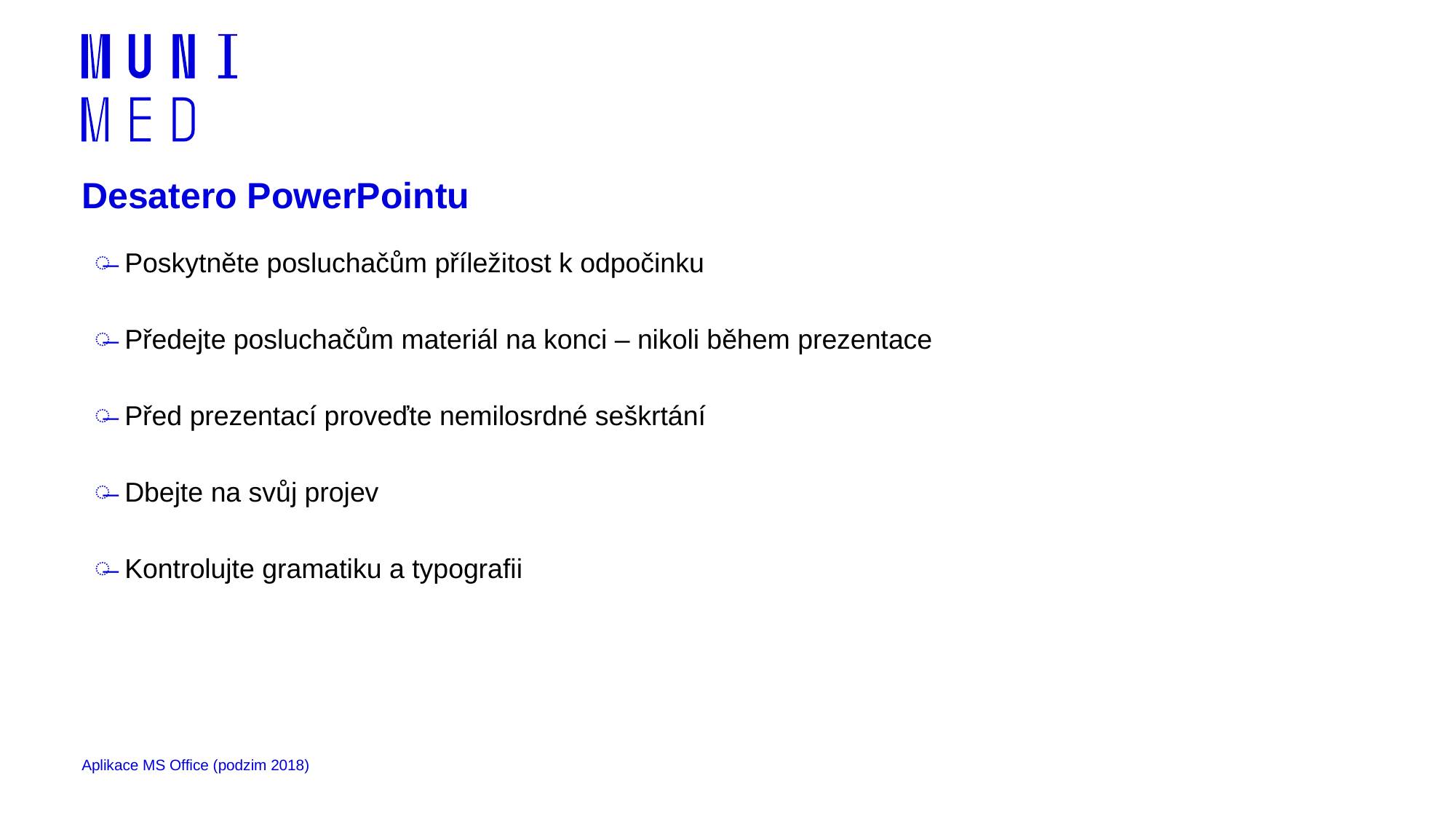

# Desatero PowerPointu
Poskytněte posluchačům příležitost k odpočinku

Předejte posluchačům materiál na konci – nikoli během prezentace

Před prezentací proveďte nemilosrdné seškrtání

Dbejte na svůj projev

Kontrolujte gramatiku a typografii

Aplikace MS Office (podzim 2018)